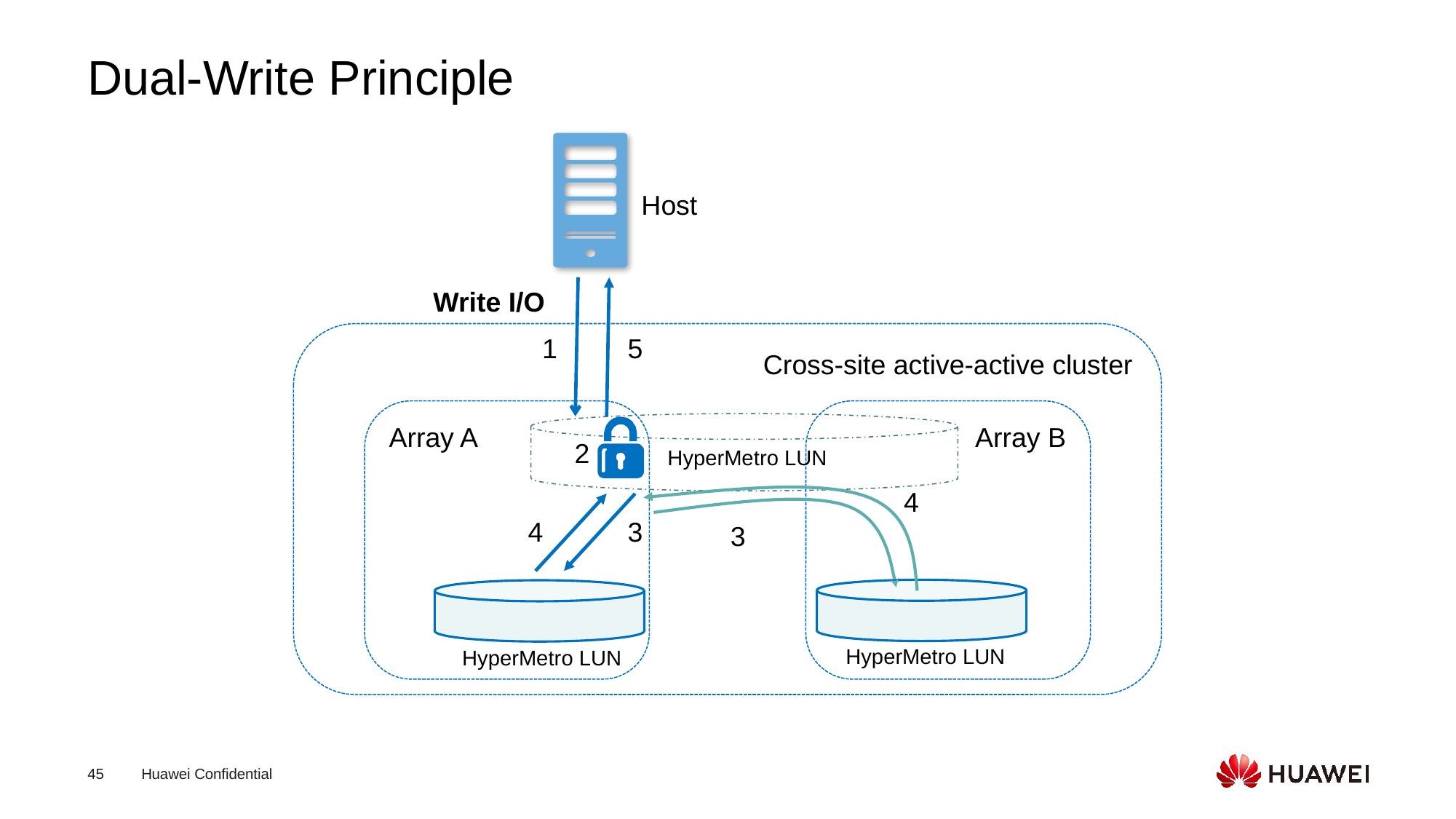

# Dual-Write Principle

Host
Cross-site active-active cluster
1
5
Array A
Array B
 HyperMetro LUN
4
4
3
3
HyperMetro LUN
HyperMetro LUN
Write I/O

2